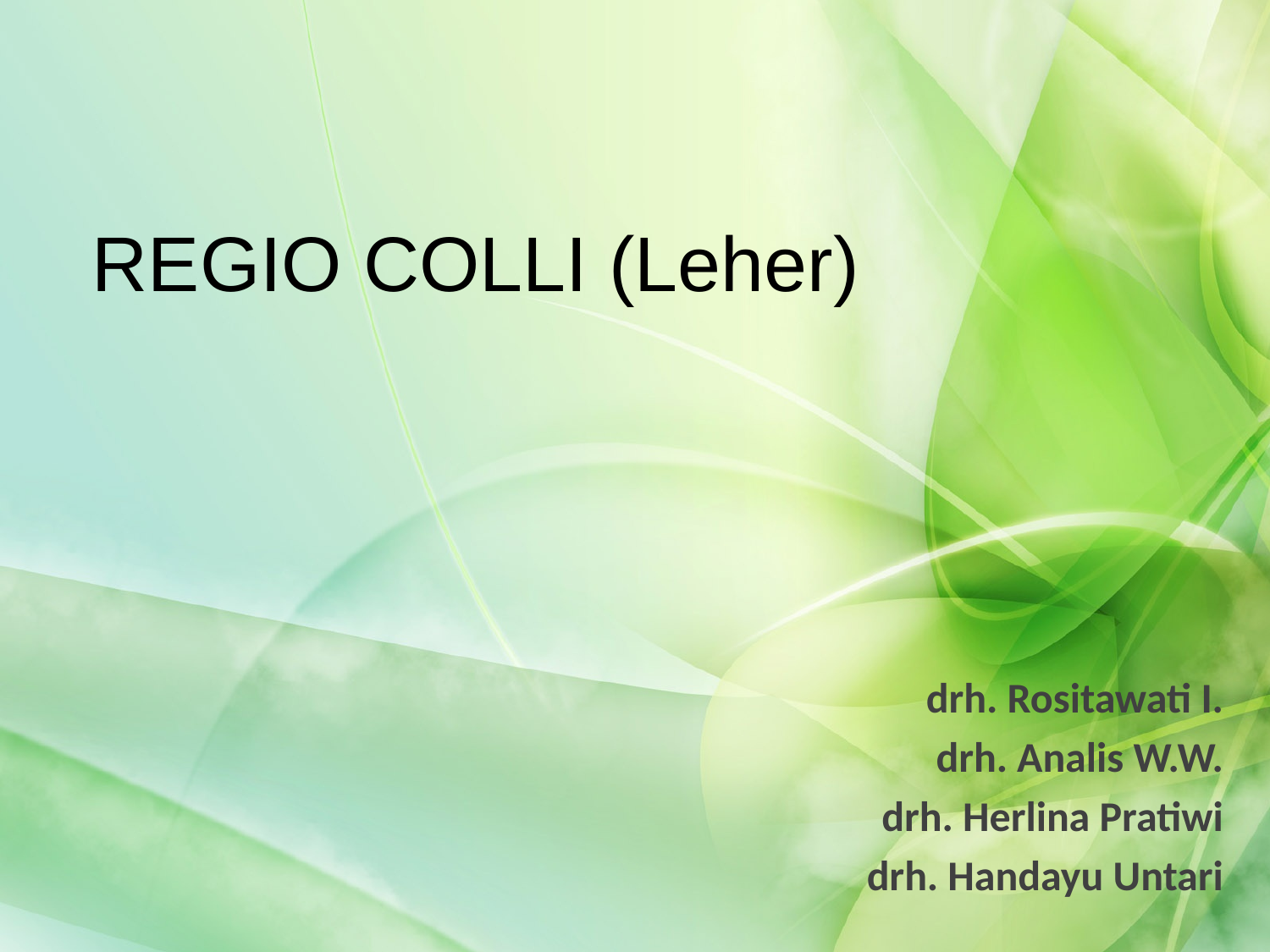

# REGIO COLLI (Leher)
drh. Rositawati I.
drh. Analis W.W.
drh. Herlina Pratiwi
drh. Handayu Untari